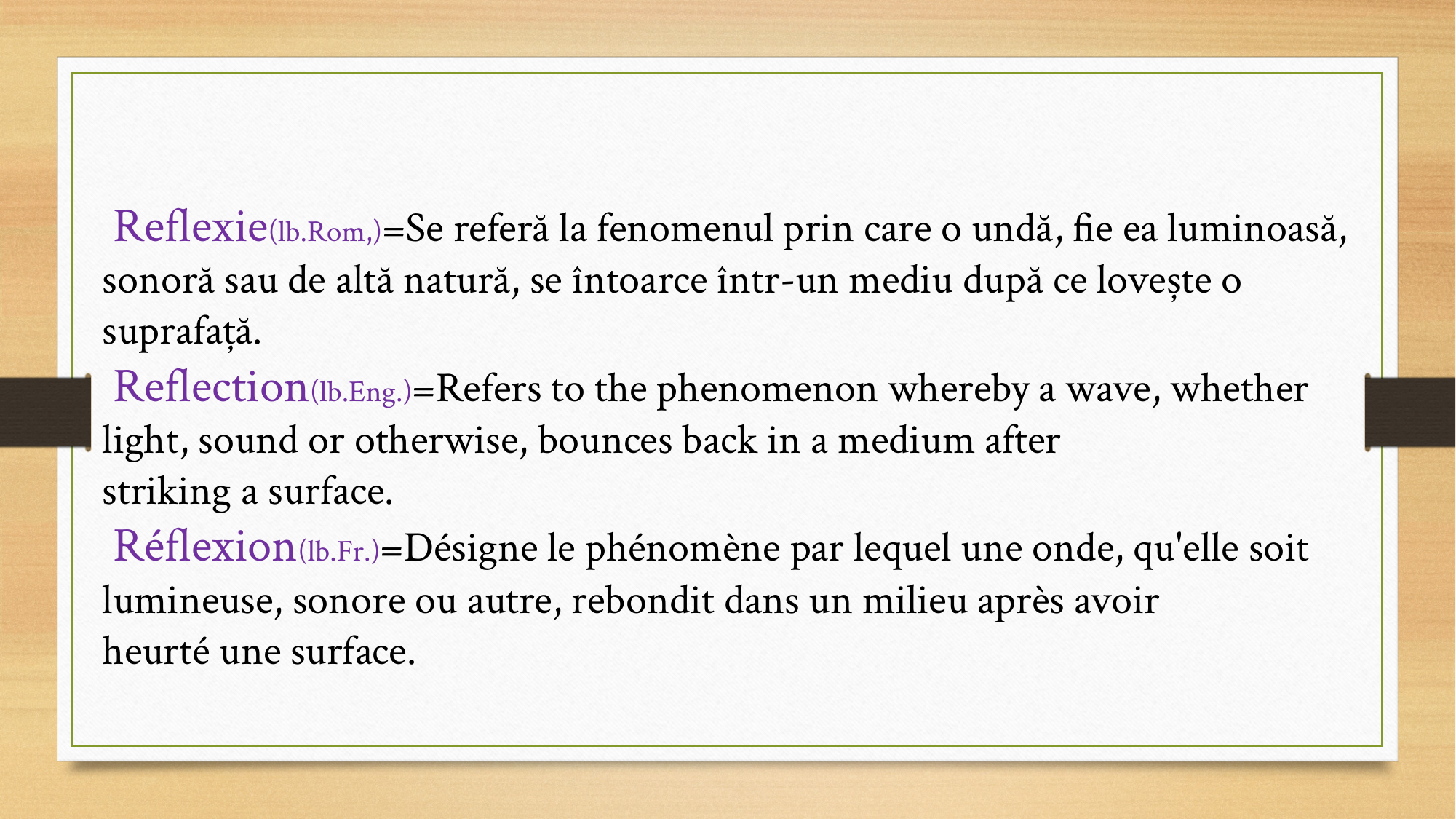

Reflexie(lb.Rom,)=Se referă la fenomenul prin care o undă, fie ea luminoasă, sonoră sau de altă natură, se întoarce într-un mediu după ce lovește o suprafață.
 Reflection(lb.Eng.)=Refers to the phenomenon whereby a wave, whether light, sound or otherwise, bounces back in a medium after striking a surface.
 Réflexion(lb.Fr.)=Désigne le phénomène par lequel une onde, qu'elle soit lumineuse, sonore ou autre, rebondit dans un milieu après avoir heurté une surface.